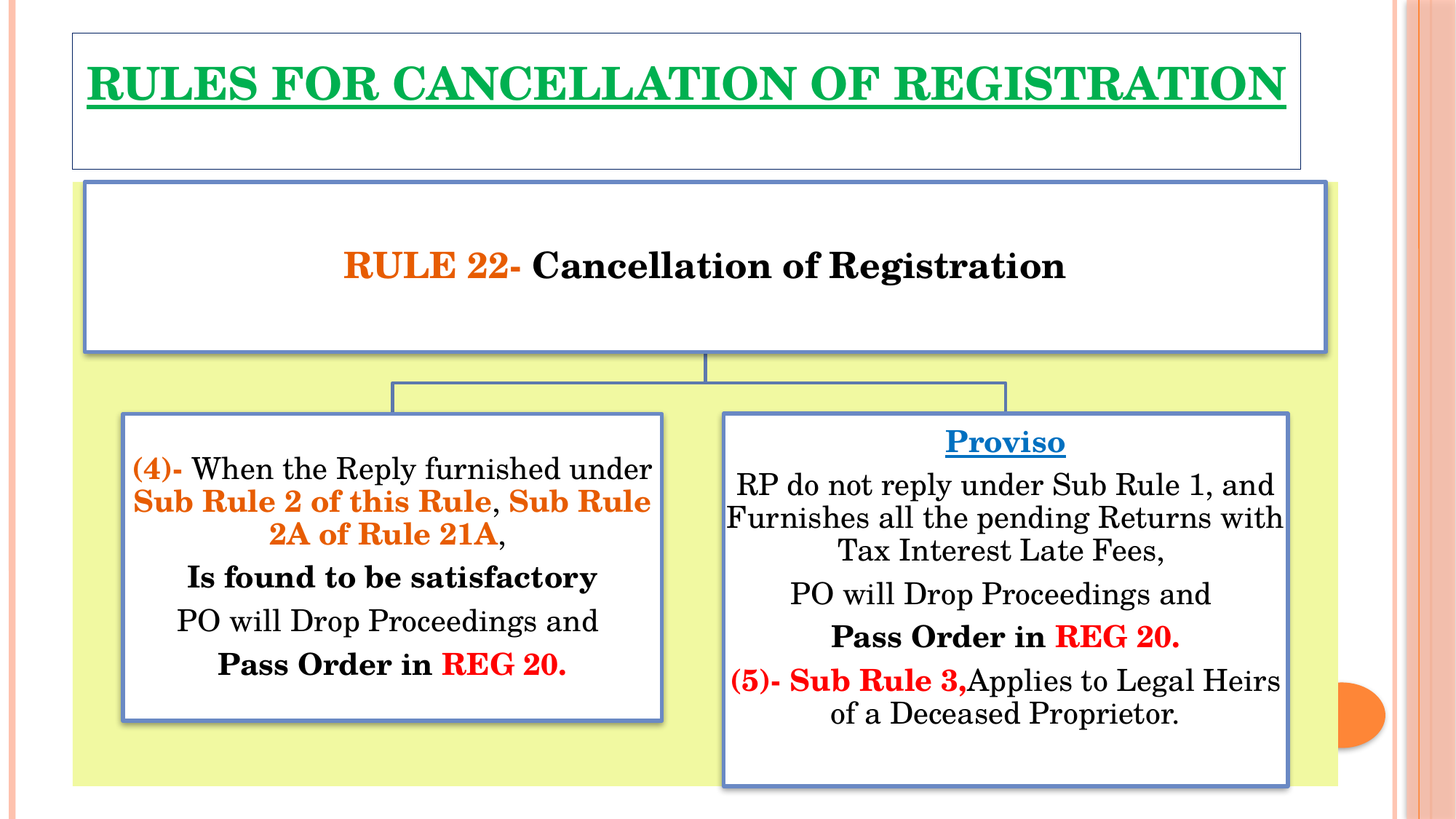

# Rules for cancellation of registration
RULE 22- Cancellation of Registration
(4)- When the Reply furnished under Sub Rule 2 of this Rule, Sub Rule 2A of Rule 21A,
Is found to be satisfactory
PO will Drop Proceedings and
Pass Order in REG 20.
Proviso
RP do not reply under Sub Rule 1, and Furnishes all the pending Returns with Tax Interest Late Fees,
PO will Drop Proceedings and
Pass Order in REG 20.
(5)- Sub Rule 3,Applies to Legal Heirs of a Deceased Proprietor.